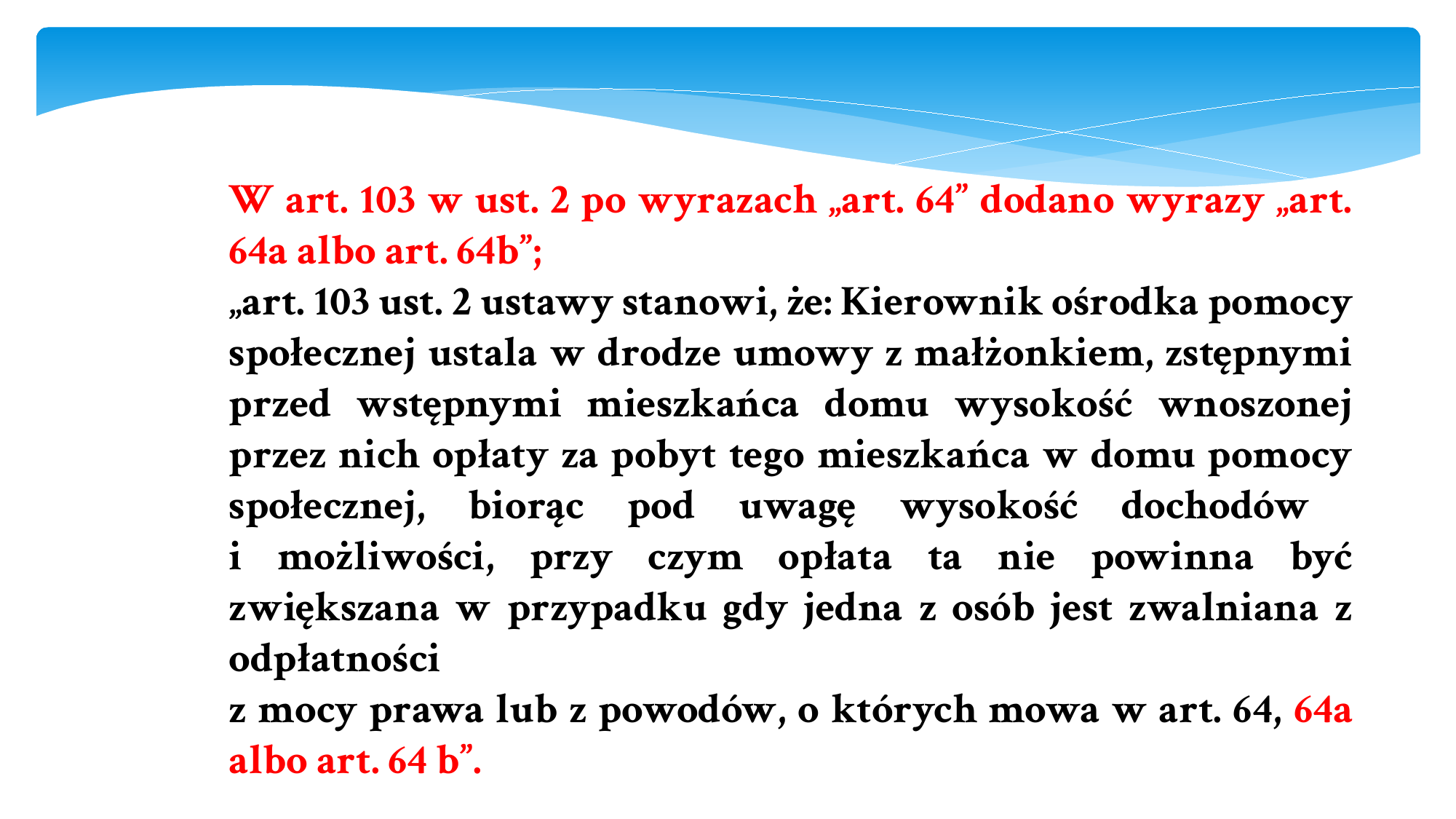

W art. 103 w ust. 2 po wyrazach „art. 64” dodano wyrazy „art. 64a albo art. 64b”;
„art. 103 ust. 2 ustawy stanowi, że: Kierownik ośrodka pomocy społecznej ustala w drodze umowy z małżonkiem, zstępnymi przed wstępnymi mieszkańca domu wysokość wnoszonej przez nich opłaty za pobyt tego mieszkańca w domu pomocy społecznej, biorąc pod uwagę wysokość dochodów
i możliwości, przy czym opłata ta nie powinna być zwiększana w przypadku gdy jedna z osób jest zwalniana z odpłatności
z mocy prawa lub z powodów, o których mowa w art. 64, 64a albo art. 64 b”.